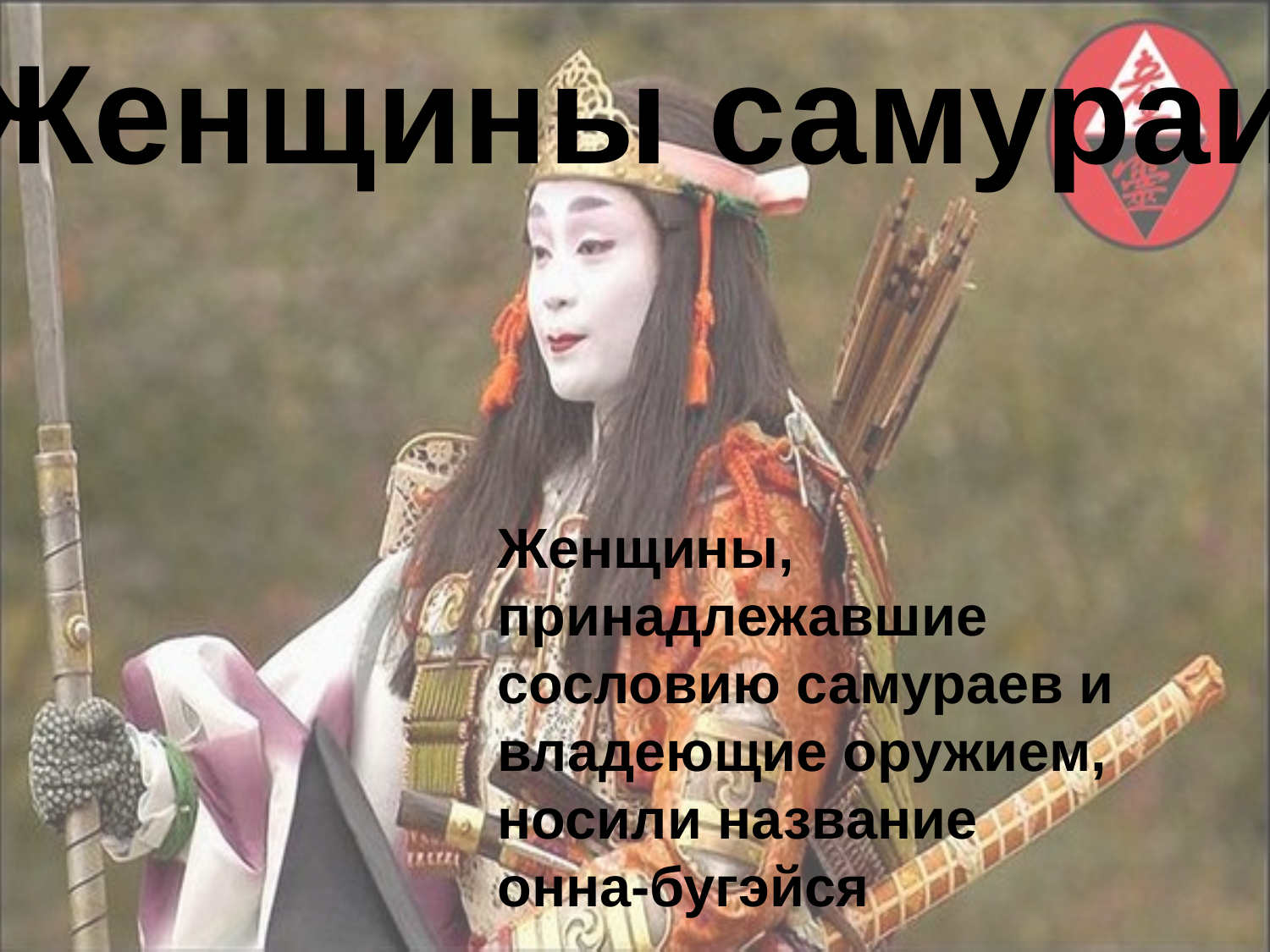

Женщины самураи
Женщины, принадлежавшие сословию самураев и владеющие оружием, носили название
онна-бугэйся